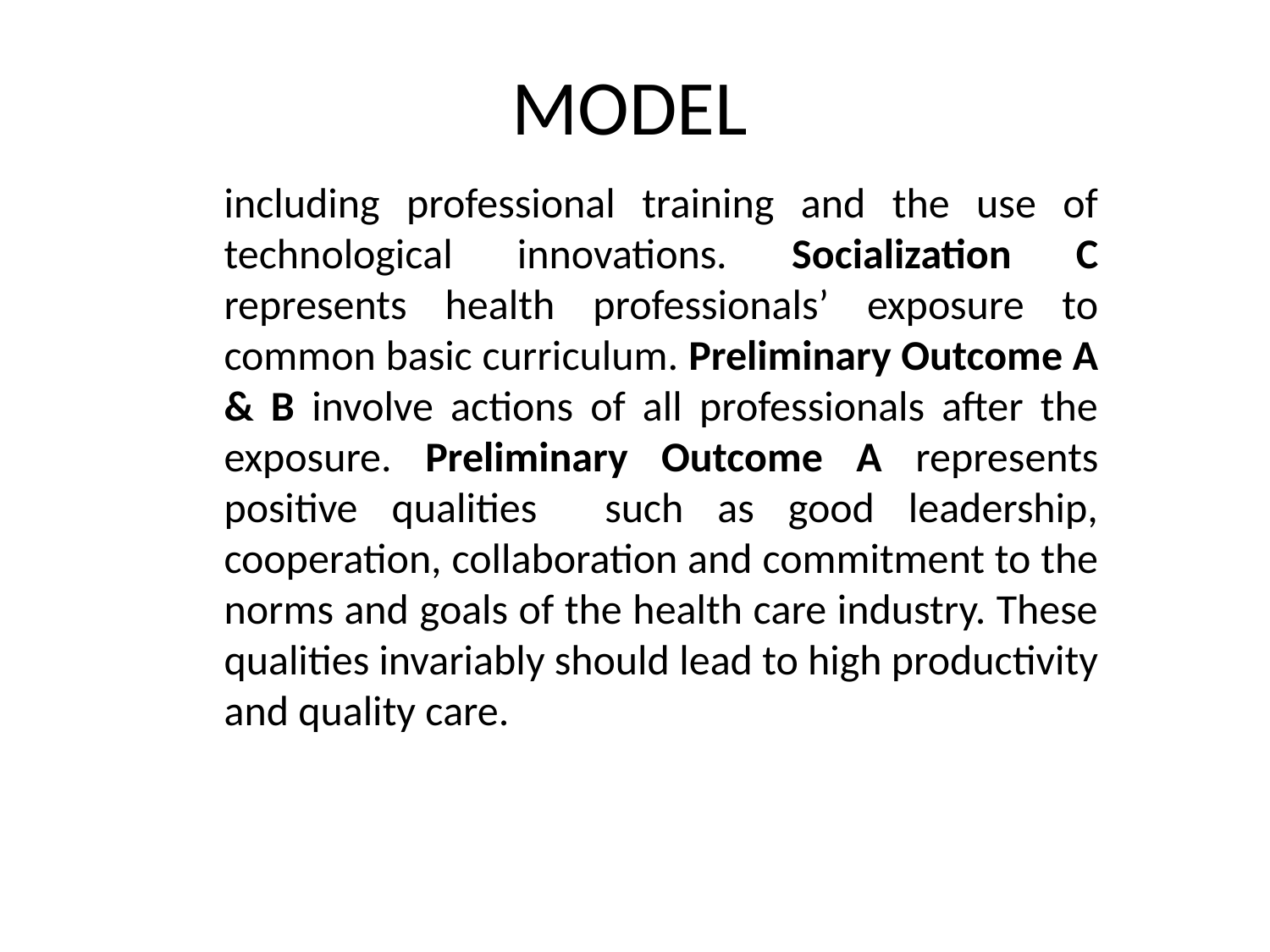

# MODEL
including professional training and the use of technological innovations. Socialization C represents health professionals’ exposure to common basic curriculum. Preliminary Outcome A & B involve actions of all professionals after the exposure. Preliminary Outcome A represents positive qualities  such as good leadership, cooperation, collaboration and commitment to the norms and goals of the health care industry. These qualities invariably should lead to high productivity and quality care.